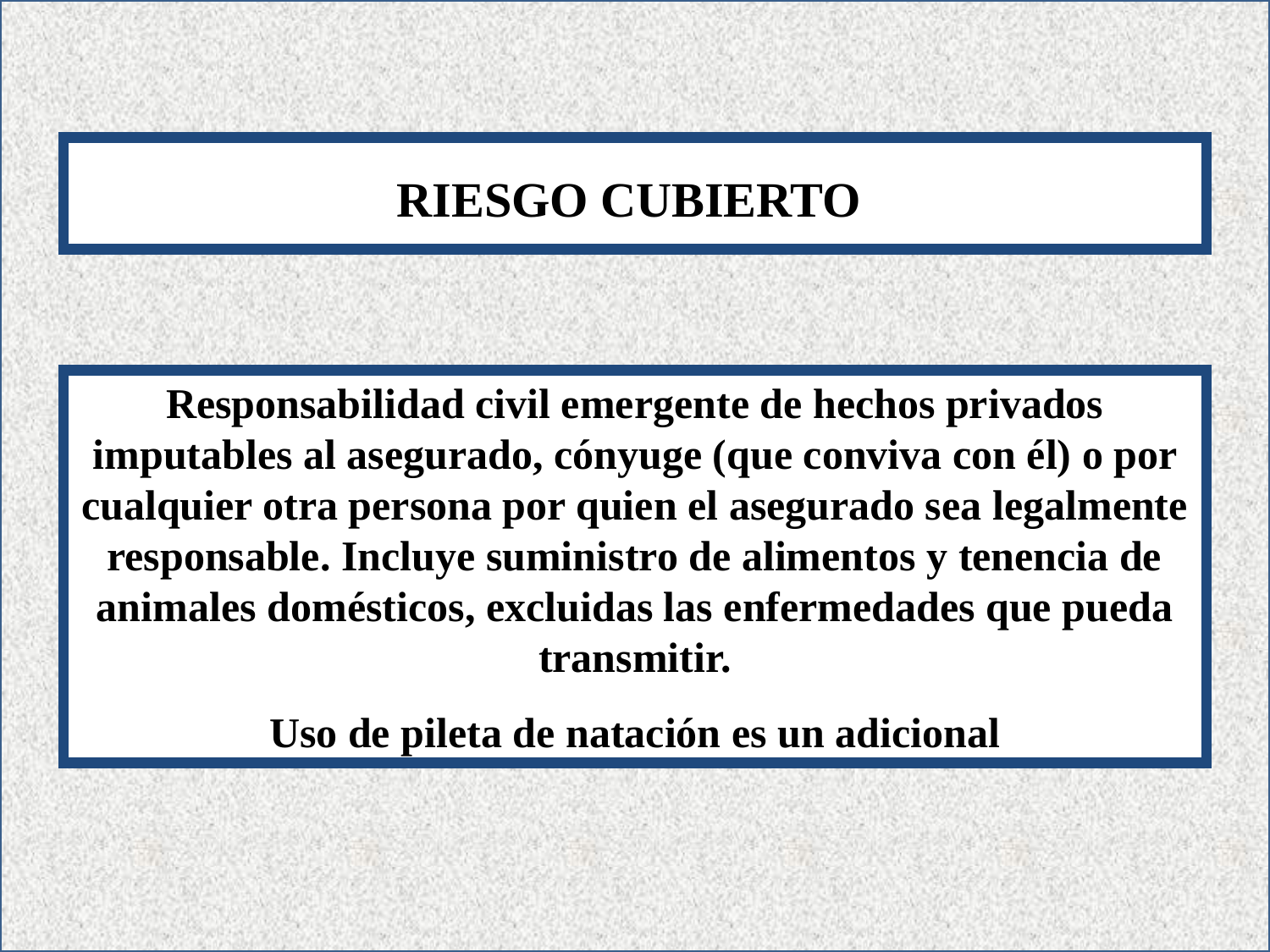

RIESGO CUBIERTO
Responsabilidad civil emergente de hechos privados imputables al asegurado, cónyuge (que conviva con él) o por cualquier otra persona por quien el asegurado sea legalmente responsable. Incluye suministro de alimentos y tenencia de animales domésticos, excluidas las enfermedades que pueda transmitir.
Uso de pileta de natación es un adicional